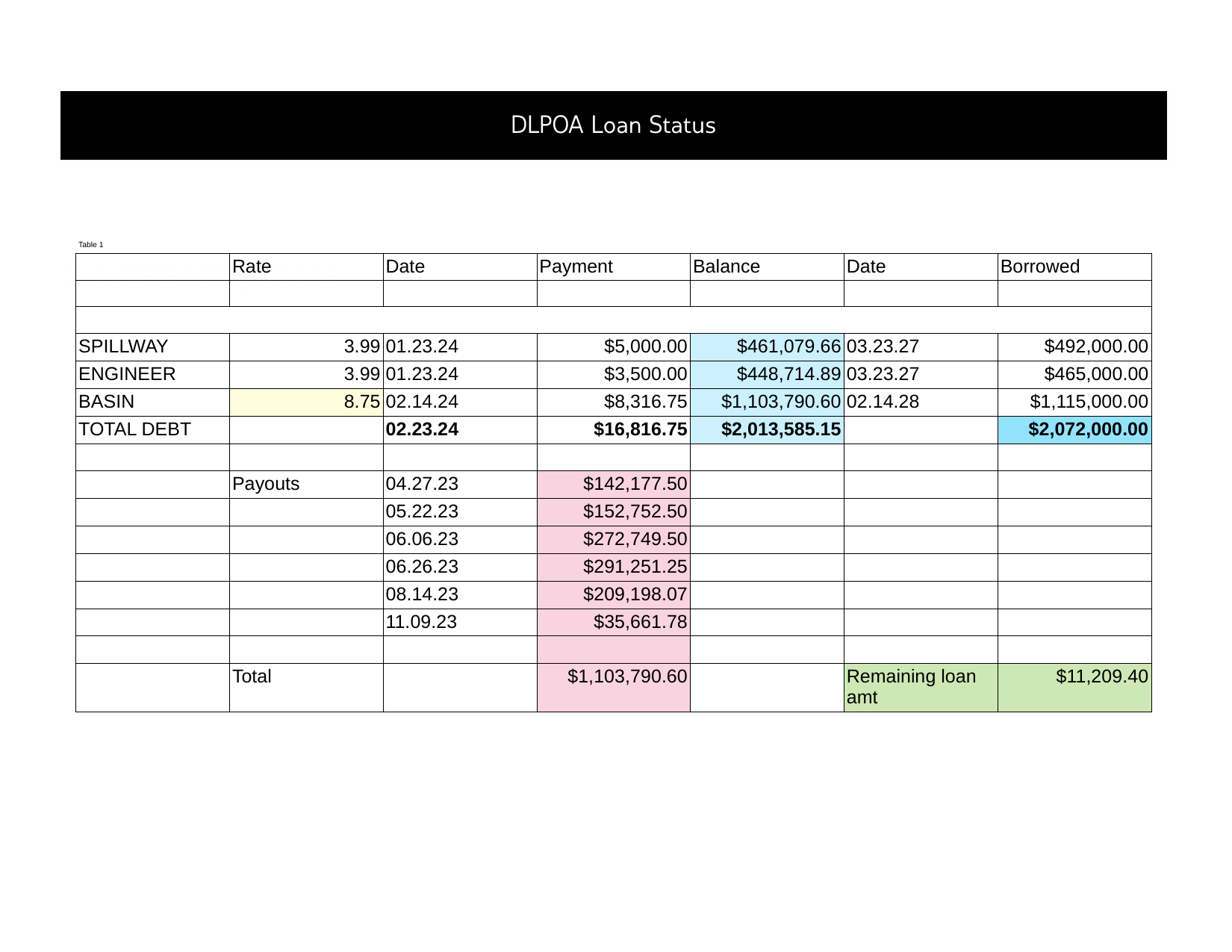

# DLPOA Loan Status
| Table 1 |  |  |  |  |  |  |
| --- | --- | --- | --- | --- | --- | --- |
|  | Rate | Date | Payment | Balance | Date | Borrowed |
|  |  |  |  |  |  |  |
|  |  |  |  |  |  |  |
| SPILLWAY | 3.99 | 01.23.24 | $5,000.00 | $461,079.66 | 03.23.27 | $492,000.00 |
| ENGINEER | 3.99 | 01.23.24 | $3,500.00 | $448,714.89 | 03.23.27 | $465,000.00 |
| BASIN | 8.75 | 02.14.24 | $8,316.75 | $1,103,790.60 | 02.14.28 | $1,115,000.00 |
| TOTAL DEBT |  | 02.23.24 | $16,816.75 | $2,013,585.15 |  | $2,072,000.00 |
|  |  |  |  |  |  |  |
|  | Payouts | 04.27.23 | $142,177.50 |  |  |  |
|  |  | 05.22.23 | $152,752.50 |  |  |  |
|  |  | 06.06.23 | $272,749.50 |  |  |  |
|  |  | 06.26.23 | $291,251.25 |  |  |  |
|  |  | 08.14.23 | $209,198.07 |  |  |  |
|  |  | 11.09.23 | $35,661.78 |  |  |  |
|  |  |  |  |  |  |  |
|  | Total |  | $1,103,790.60 |  | Remaining loan amt | $11,209.40 |
3 outstanding debts